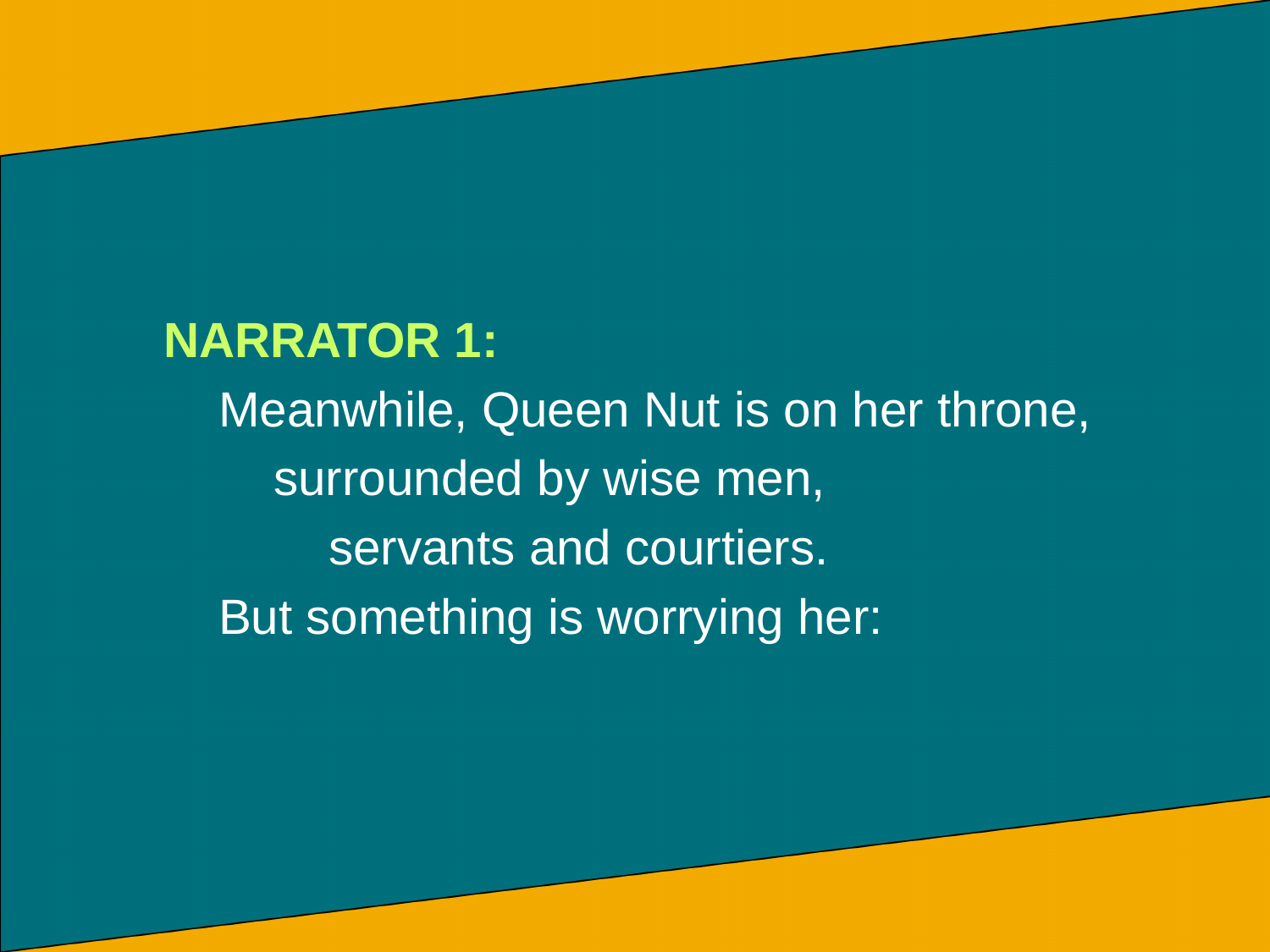

NARRATOR 1:
    Meanwhile, Queen Nut is on her throne,
        surrounded by wise men,
            servants and courtiers.
    But something is worrying her: